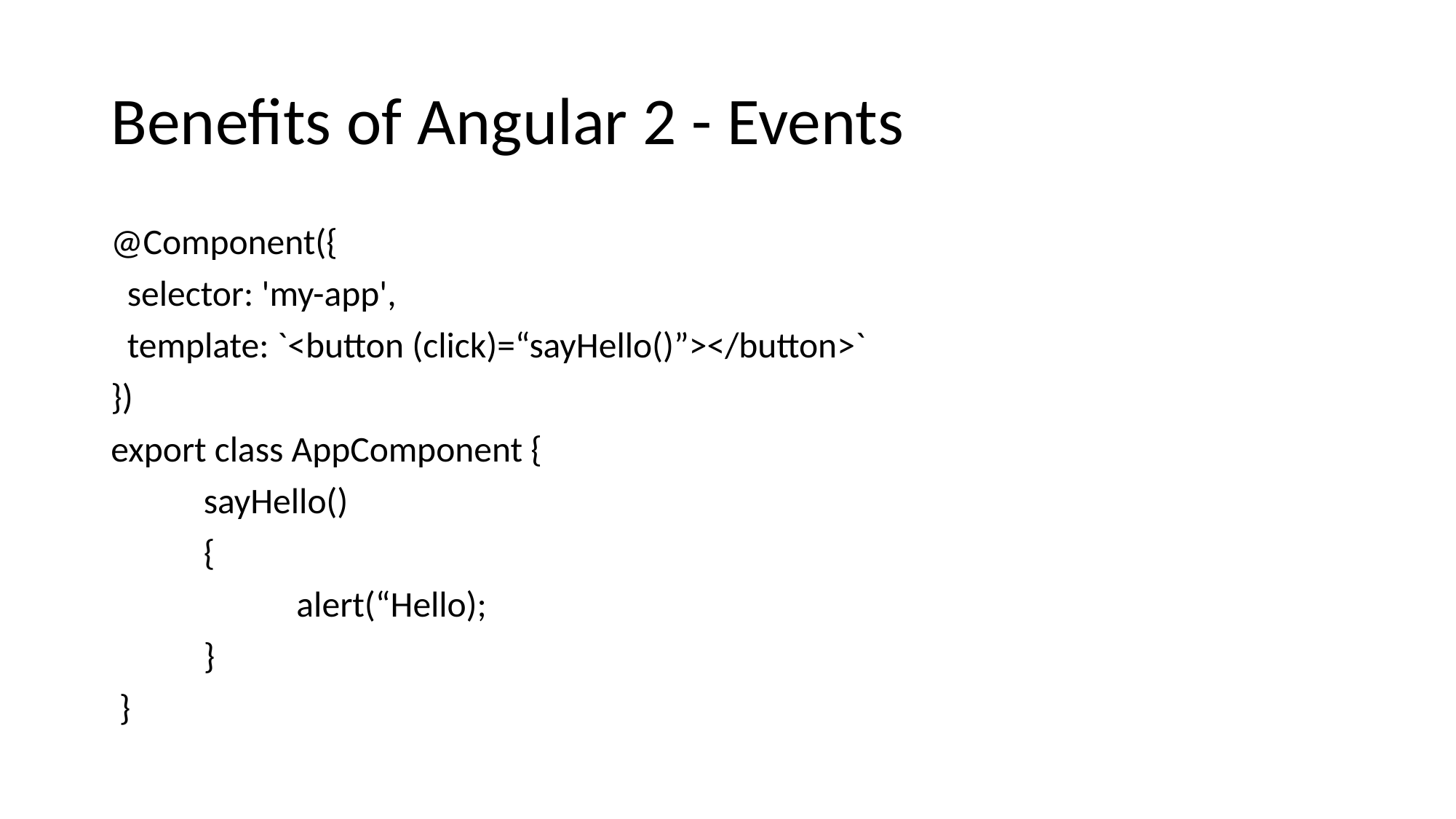

# Benefits of Angular 2 - Events
@Component({
  selector: 'my-app',
  template: `<button (click)=“sayHello()”></button>`
})
export class AppComponent {
	sayHello()
	{
		alert(“Hello);
	}
 }